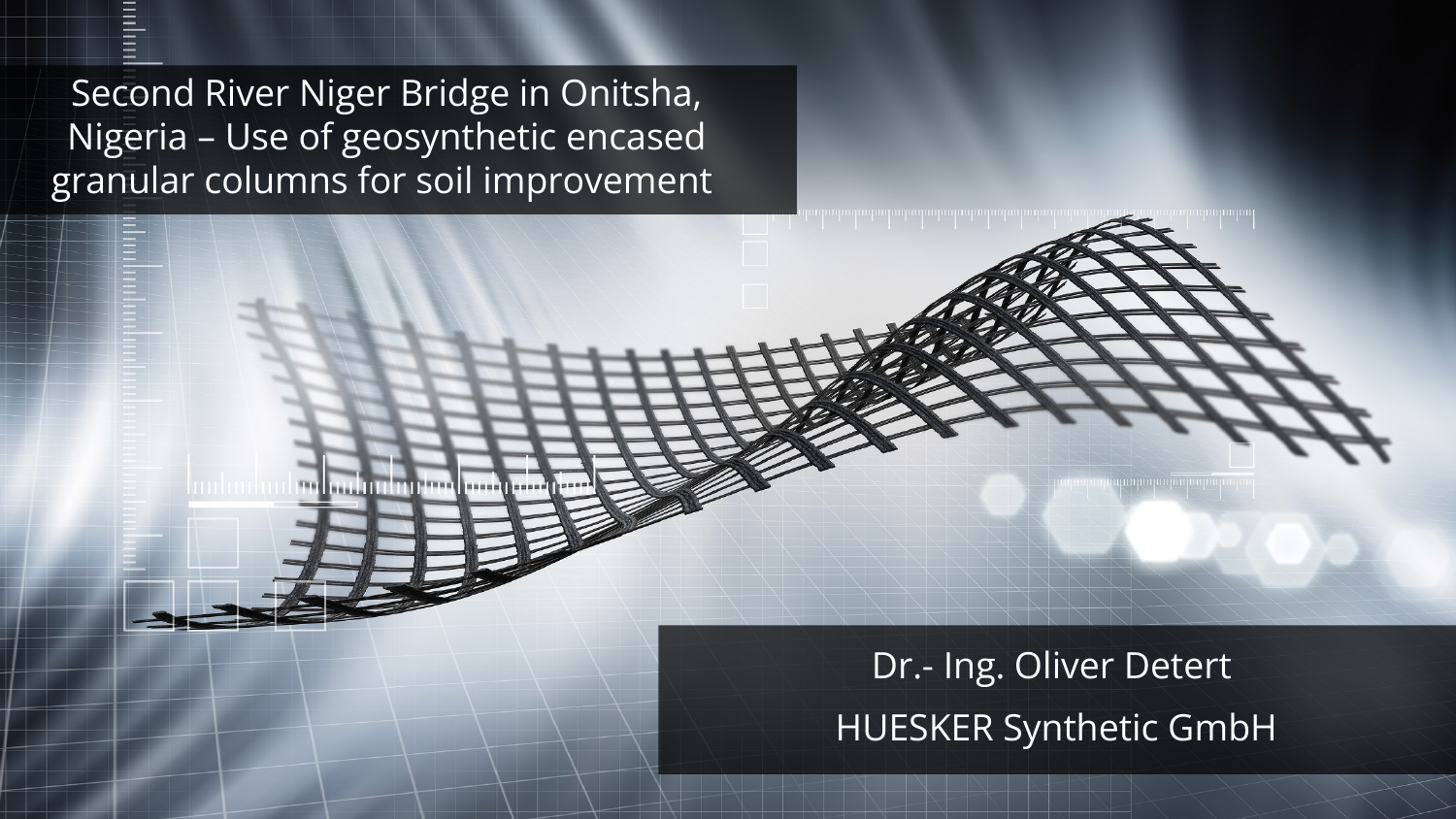

# Second River Niger Bridge in Onitsha, Nigeria – Use of geosynthetic encased granular columns for soil improvement
Dr.- Ing. Oliver Detert
 HUESKER Synthetic GmbH